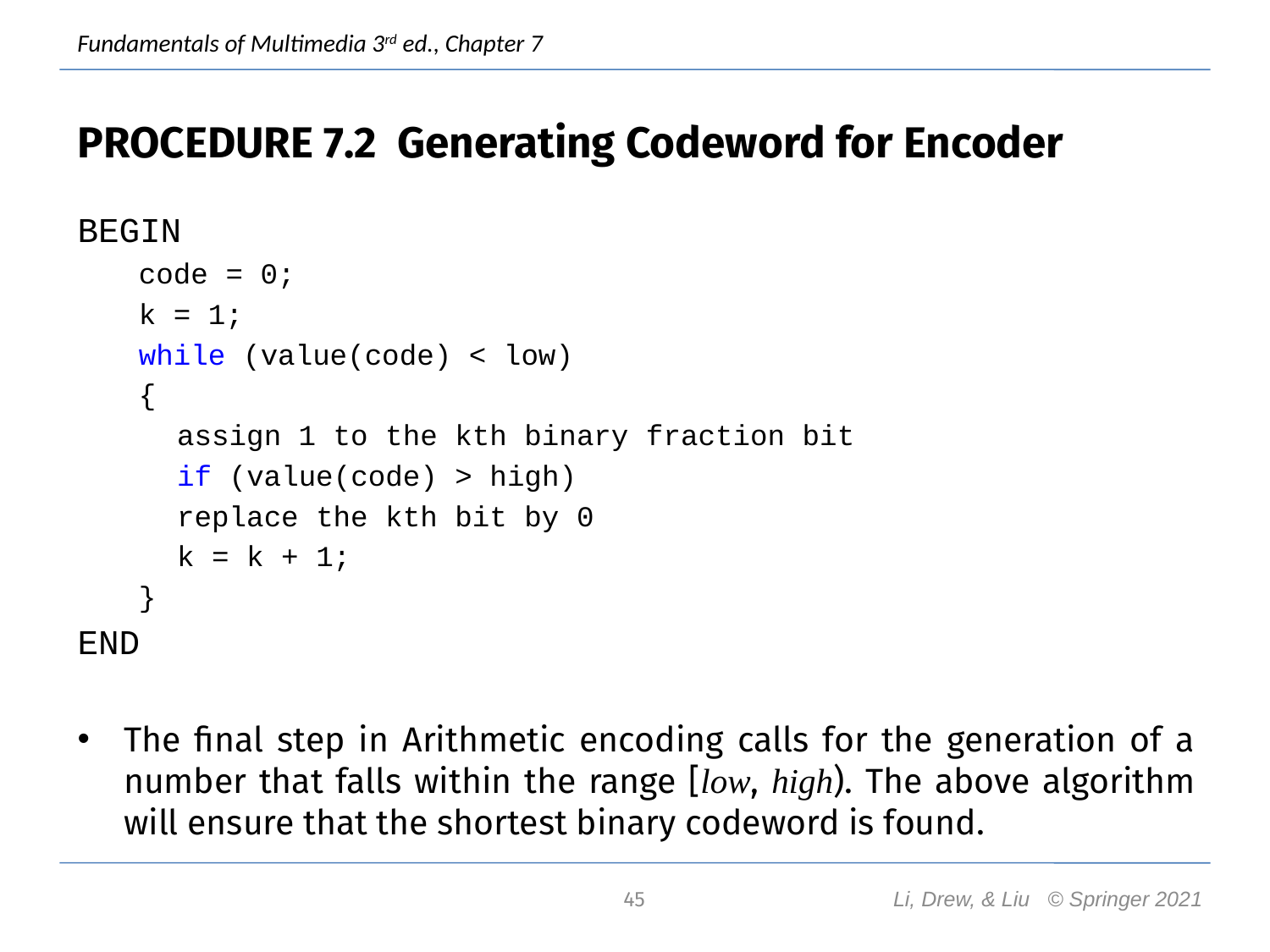

PROCEDURE 7.2  Generating Codeword for Encoder

BEGIN
code = 0;
k = 1;
while (value(code) < low)
{
	assign 1 to the kth binary fraction bit
	if (value(code) > high)
		replace the kth bit by 0
	k = k + 1;
}
END

The final step in Arithmetic encoding calls for the generation of a number that falls within the range [low, high). The above algorithm will ensure that the shortest binary codeword is found.
45
Li, Drew, & Liu   © Springer 2021